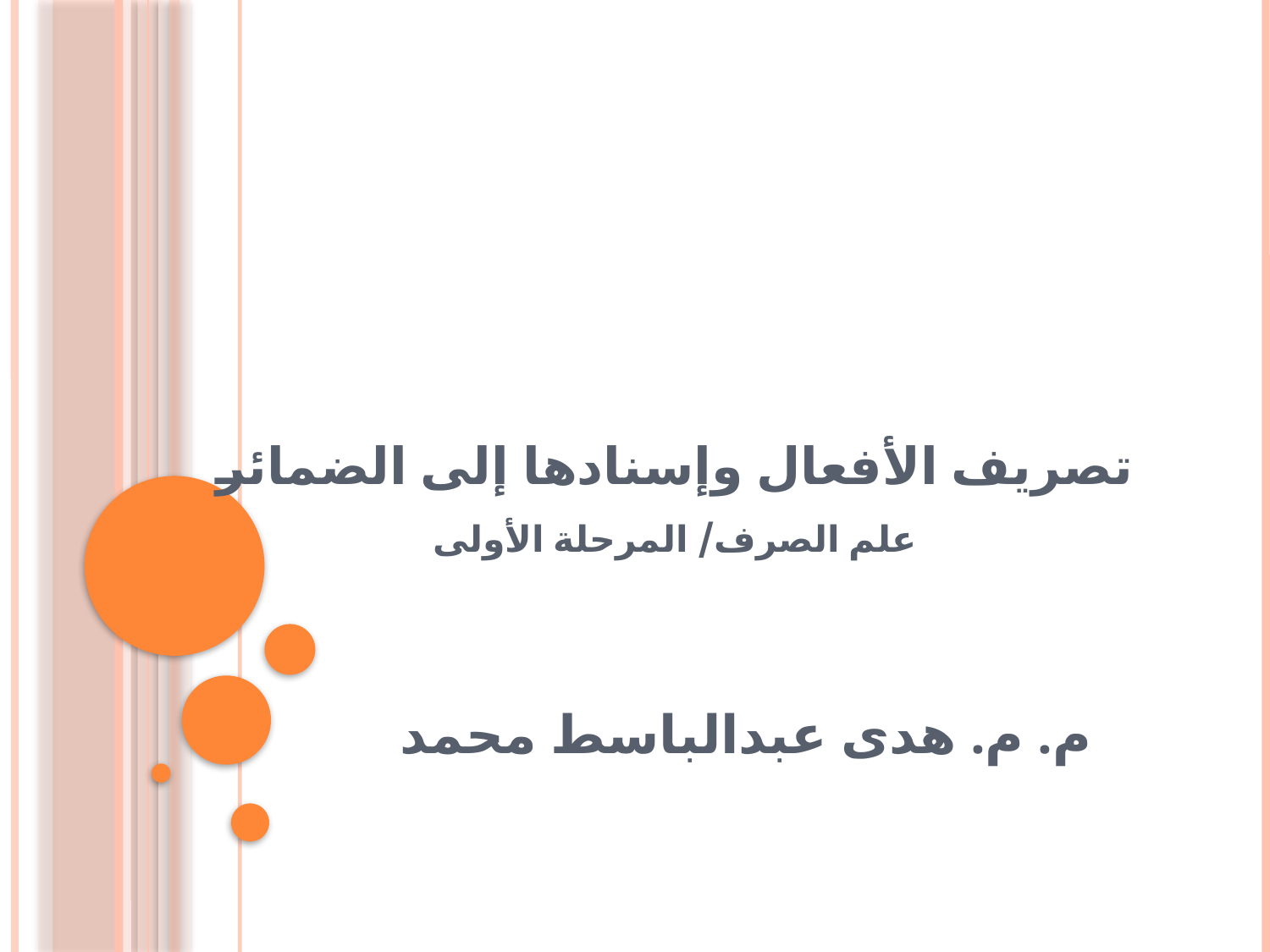

# تصريف الأفعال وإسنادها إلى الضمائر علم الصرف/ المرحلة الأولى
م. م. هدى عبدالباسط محمد